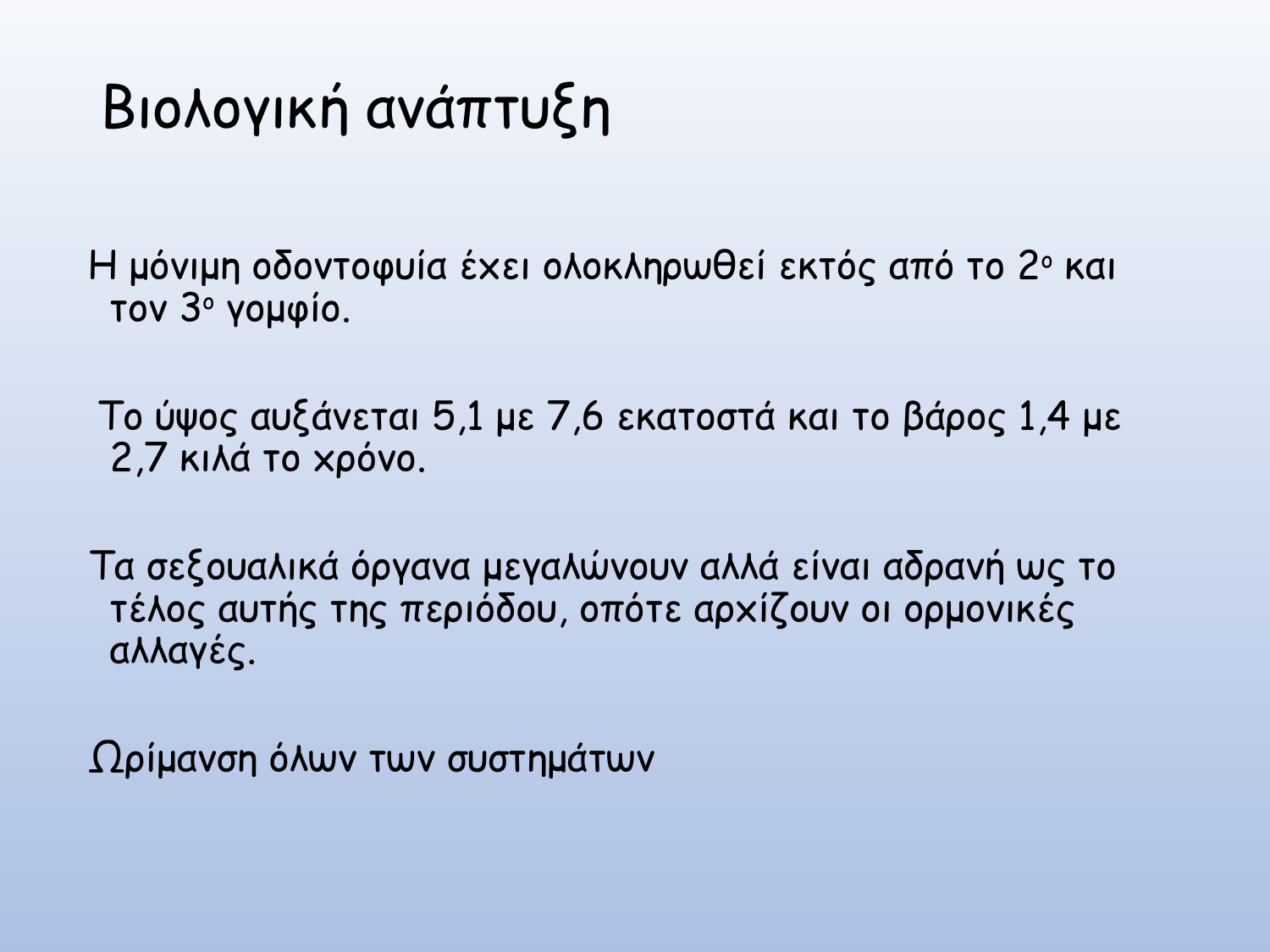

# Βιολογική ανάπτυξη

Η μόνιμη οδοντοφυία έχει ολοκληρωθεί εκτός από το 2ο και τον 3ο γομφίο.

 Το ύψος αυξάνεται 5,1 με 7,6 εκατοστά και το βάρος 1,4 με 2,7 κιλά το χρόνο.

Τα σεξουαλικά όργανα μεγαλώνουν αλλά είναι αδρανή ως το τέλος αυτής της περιόδου, οπότε αρχίζουν οι ορμονικές αλλαγές.

Ωρίμανση όλων των συστημάτων